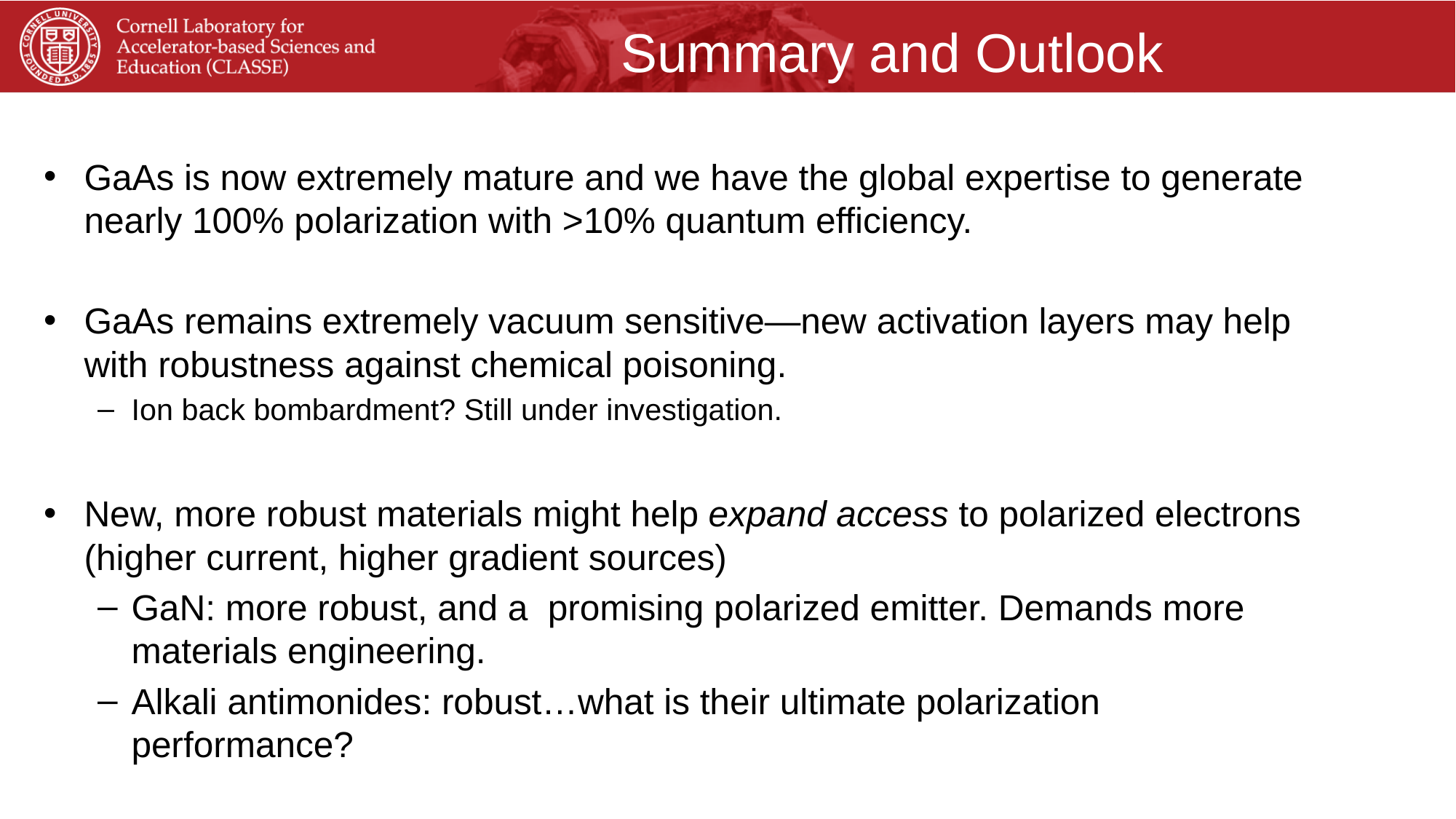

# Summary and Outlook
GaAs is now extremely mature and we have the global expertise to generate nearly 100% polarization with >10% quantum efficiency.

GaAs remains extremely vacuum sensitive—new activation layers may help with robustness against chemical poisoning.
Ion back bombardment? Still under investigation.

New, more robust materials might help expand access to polarized electrons (higher current, higher gradient sources)
GaN: more robust, and a  promising polarized emitter. Demands more materials engineering.
Alkali antimonides: robust…what is their ultimate polarization performance?